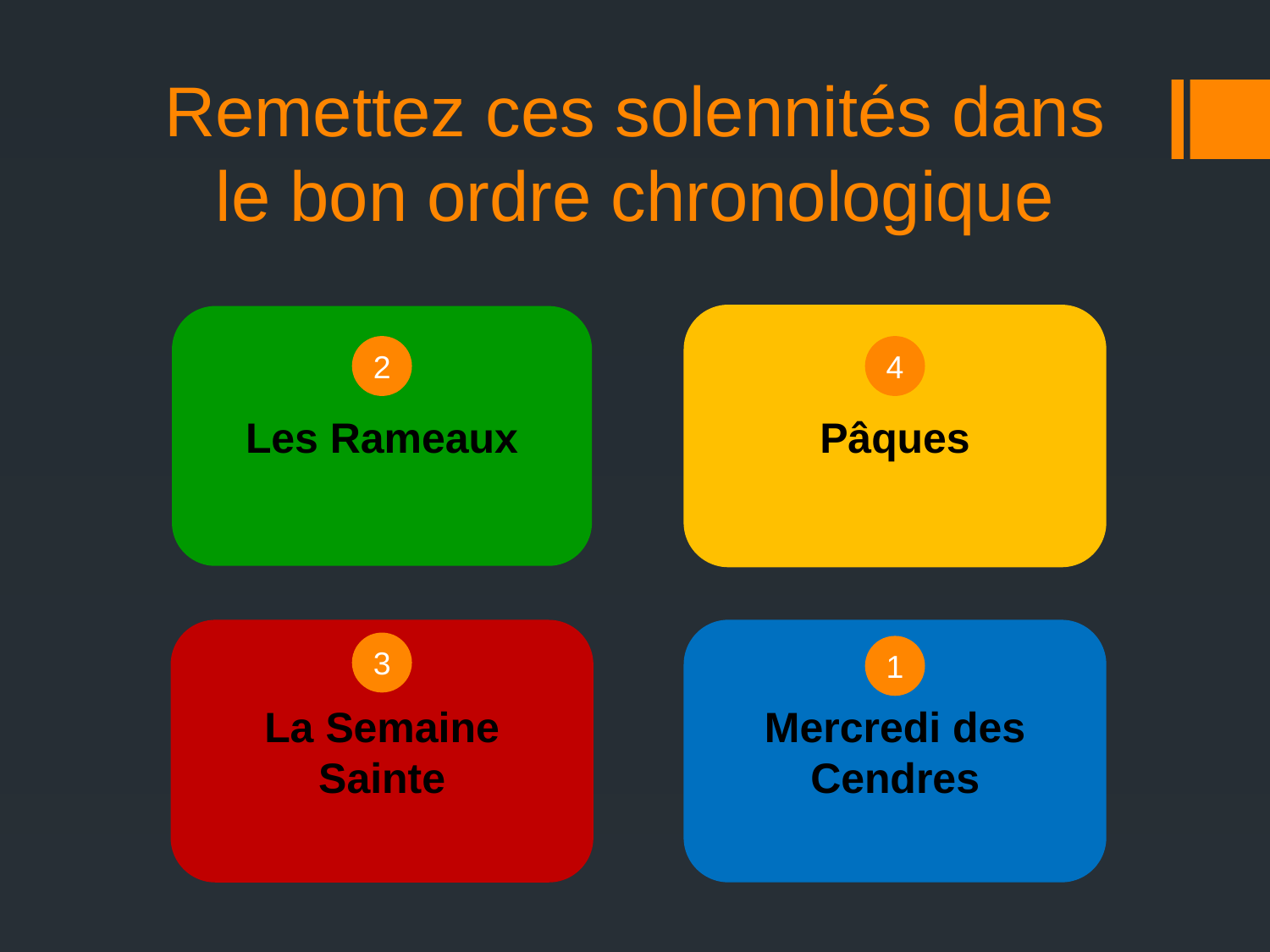

# Remettez ces solennités dans le bon ordre chronologique
Les Rameaux
Pâques
La Semaine Sainte
Mercredi des Cendres
2
4
3
1